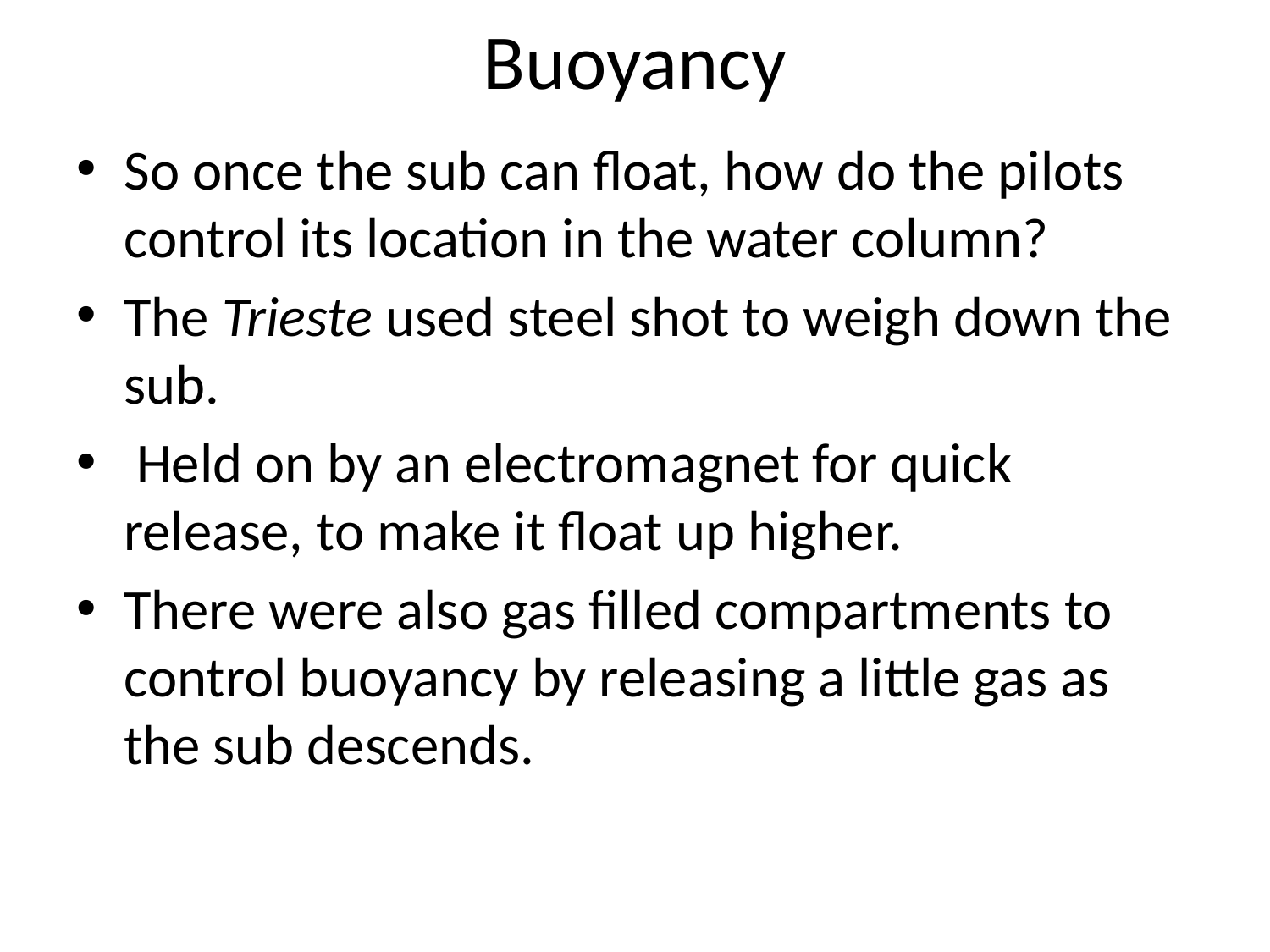

# Buoyancy
So once the sub can float, how do the pilots control its location in the water column?
The Trieste used steel shot to weigh down the sub.
 Held on by an electromagnet for quick release, to make it float up higher.
There were also gas filled compartments to control buoyancy by releasing a little gas as the sub descends.